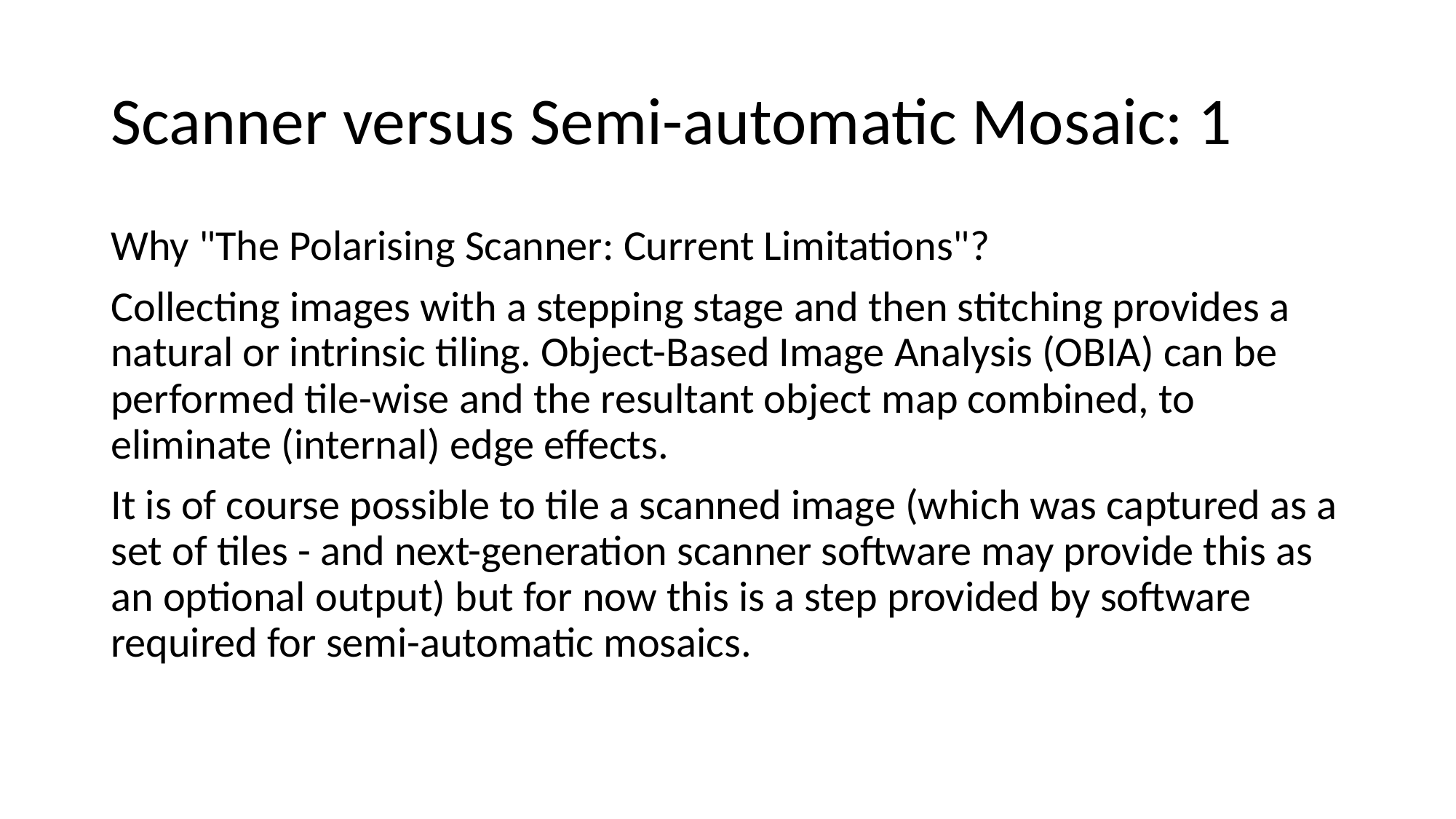

# Scanner versus Semi-automatic Mosaic: 1
Why "The Polarising Scanner: Current Limitations"?
Collecting images with a stepping stage and then stitching provides a natural or intrinsic tiling. Object-Based Image Analysis (OBIA) can be performed tile-wise and the resultant object map combined, to eliminate (internal) edge effects.
It is of course possible to tile a scanned image (which was captured as a set of tiles - and next-generation scanner software may provide this as an optional output) but for now this is a step provided by software required for semi-automatic mosaics.